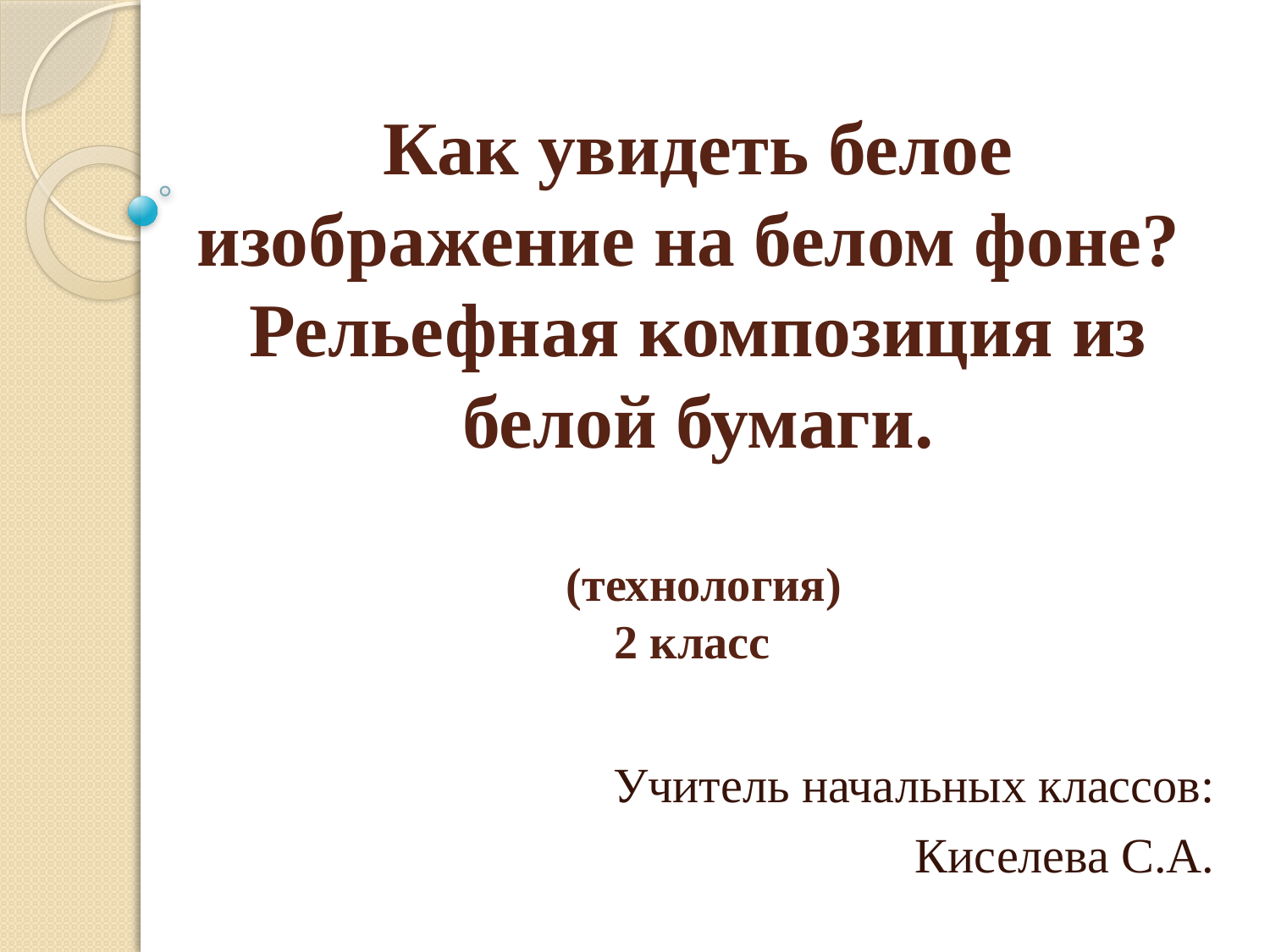

# Как увидеть белое изображение на белом фоне?  Рельефная композиция из белой бумаги. (технология) 2 класс
Учитель начальных классов:
Киселева С.А.